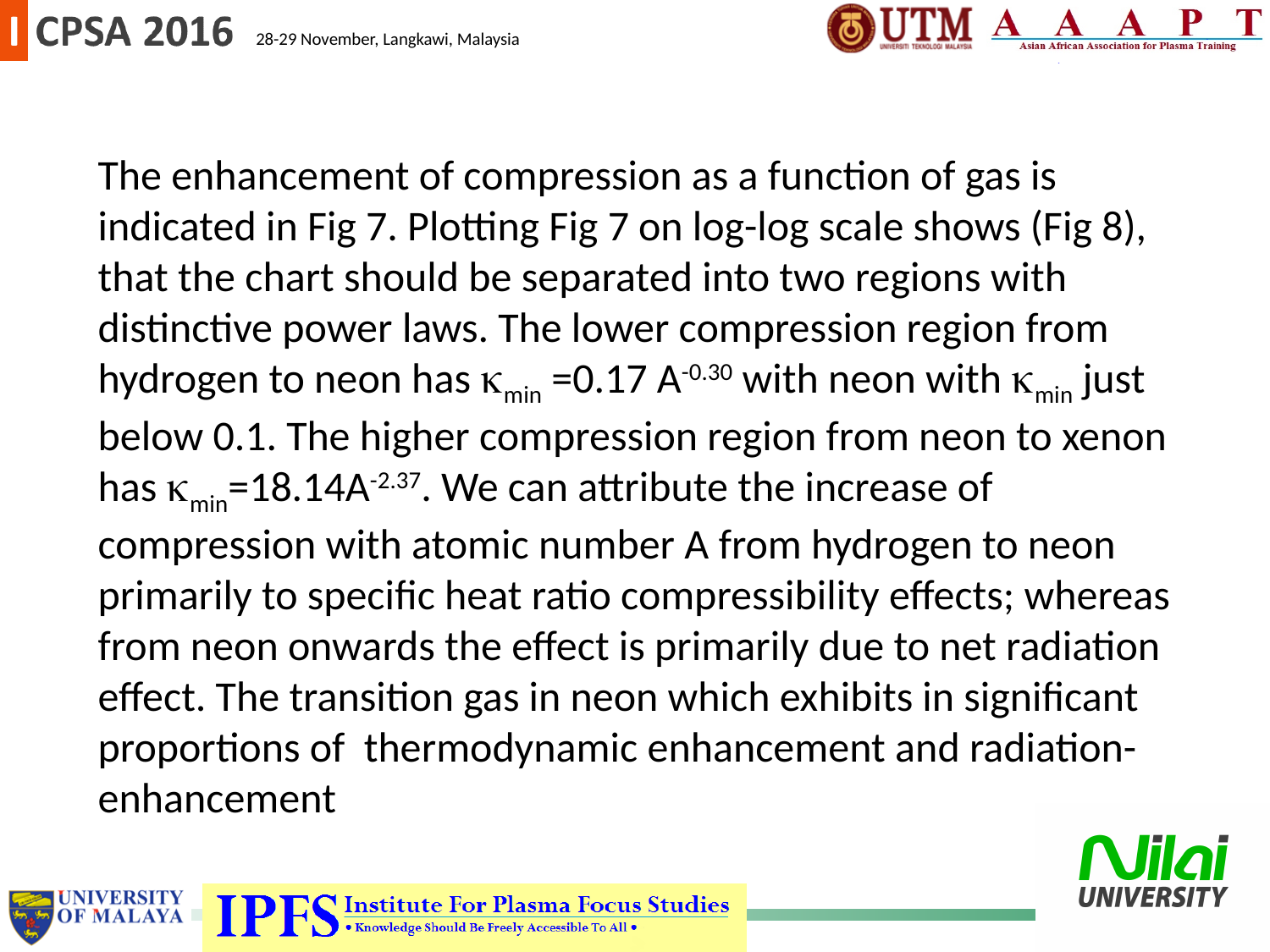

The enhancement of compression as a function of gas is indicated in Fig 7. Plotting Fig 7 on log-log scale shows (Fig 8), that the chart should be separated into two regions with distinctive power laws. The lower compression region from hydrogen to neon has κmin =0.17 A-0.30 with neon with κmin just below 0.1. The higher compression region from neon to xenon has κmin=18.14A-2.37. We can attribute the increase of compression with atomic number A from hydrogen to neon primarily to specific heat ratio compressibility effects; whereas from neon onwards the effect is primarily due to net radiation effect. The transition gas in neon which exhibits in significant proportions of  thermodynamic enhancement and radiation- enhancement